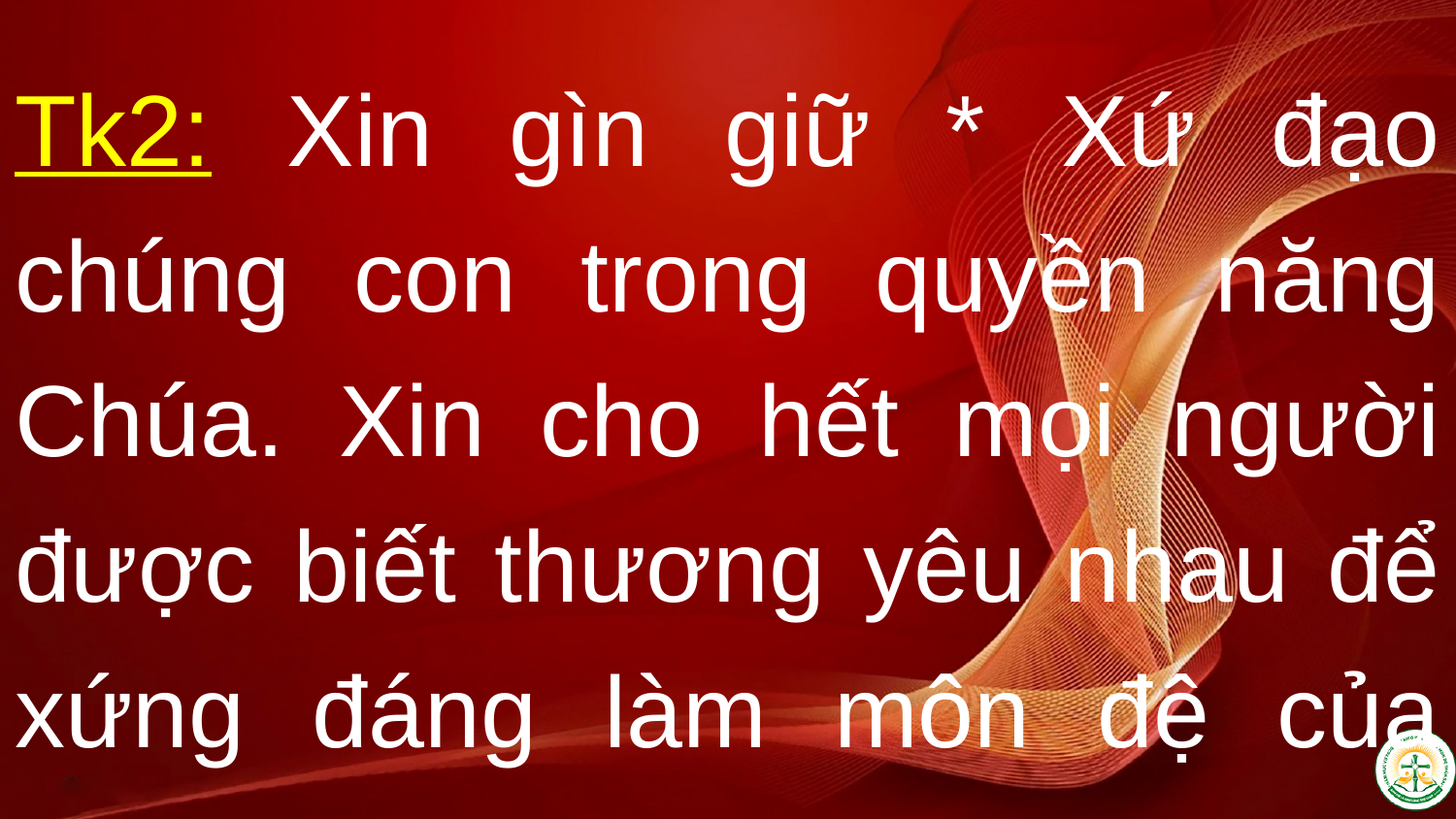

Tk2: Xin gìn giữ * Xứ đạo chúng con trong quyền năng Chúa. Xin cho hết mọi người được biết thương yêu nhau để xứng đáng làm môn đệ của Cha.